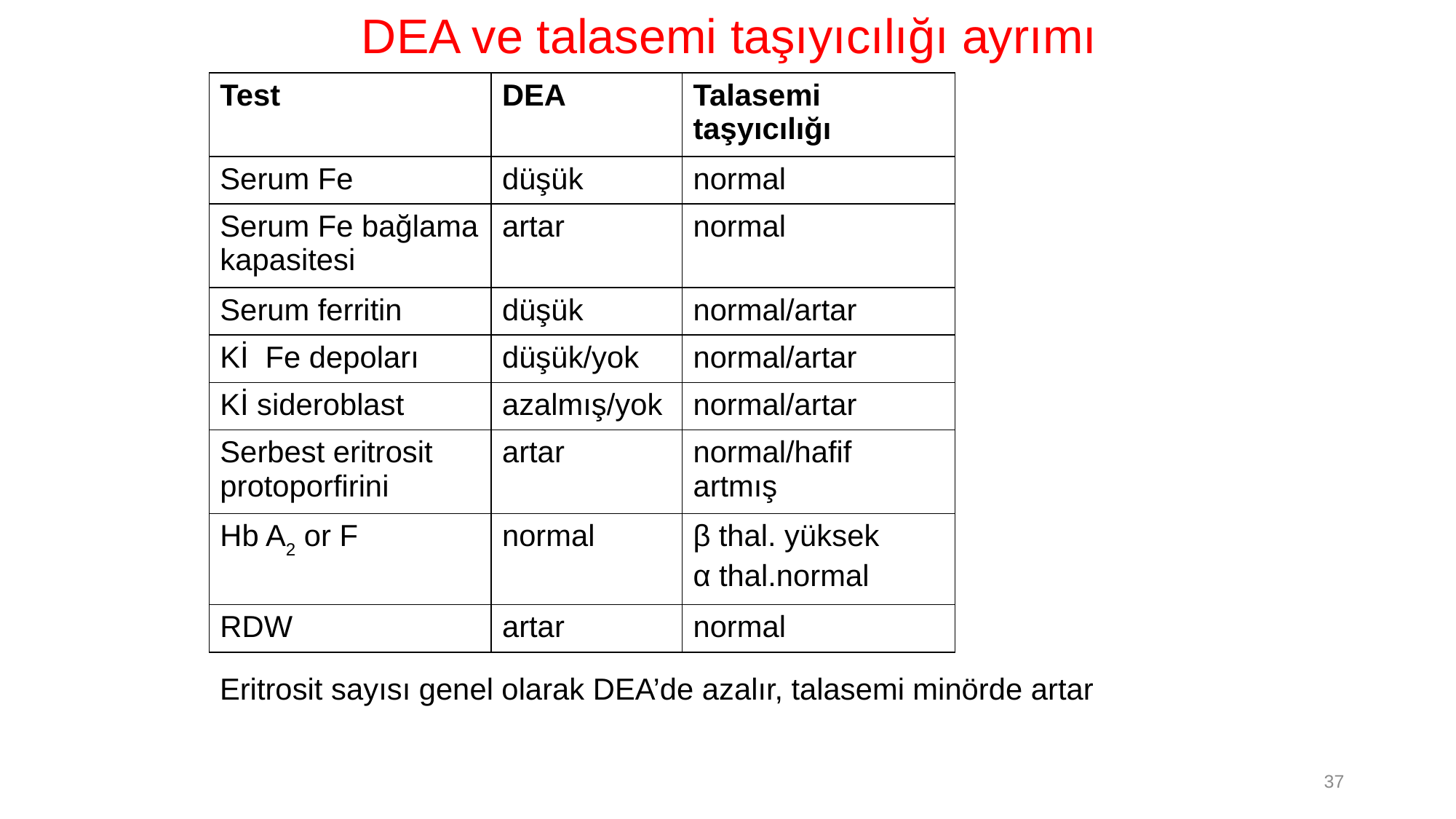

DEA ve talasemi taşıyıcılığı ayrımı
| Test | DEA | Talasemi taşyıcılığı |
| --- | --- | --- |
| Serum Fe | düşük | normal |
| Serum Fe bağlama kapasitesi | artar | normal |
| Serum ferritin | düşük | normal/artar |
| Kİ Fe depoları | düşük/yok | normal/artar |
| Kİ sideroblast | azalmış/yok | normal/artar |
| Serbest eritrosit protoporfirini | artar | normal/hafif artmış |
| Hb A2 or F | normal | β thal. yüksek α thal.normal |
| RDW | artar | normal |
Eritrosit sayısı genel olarak DEA’de azalır, talasemi minörde artar

37